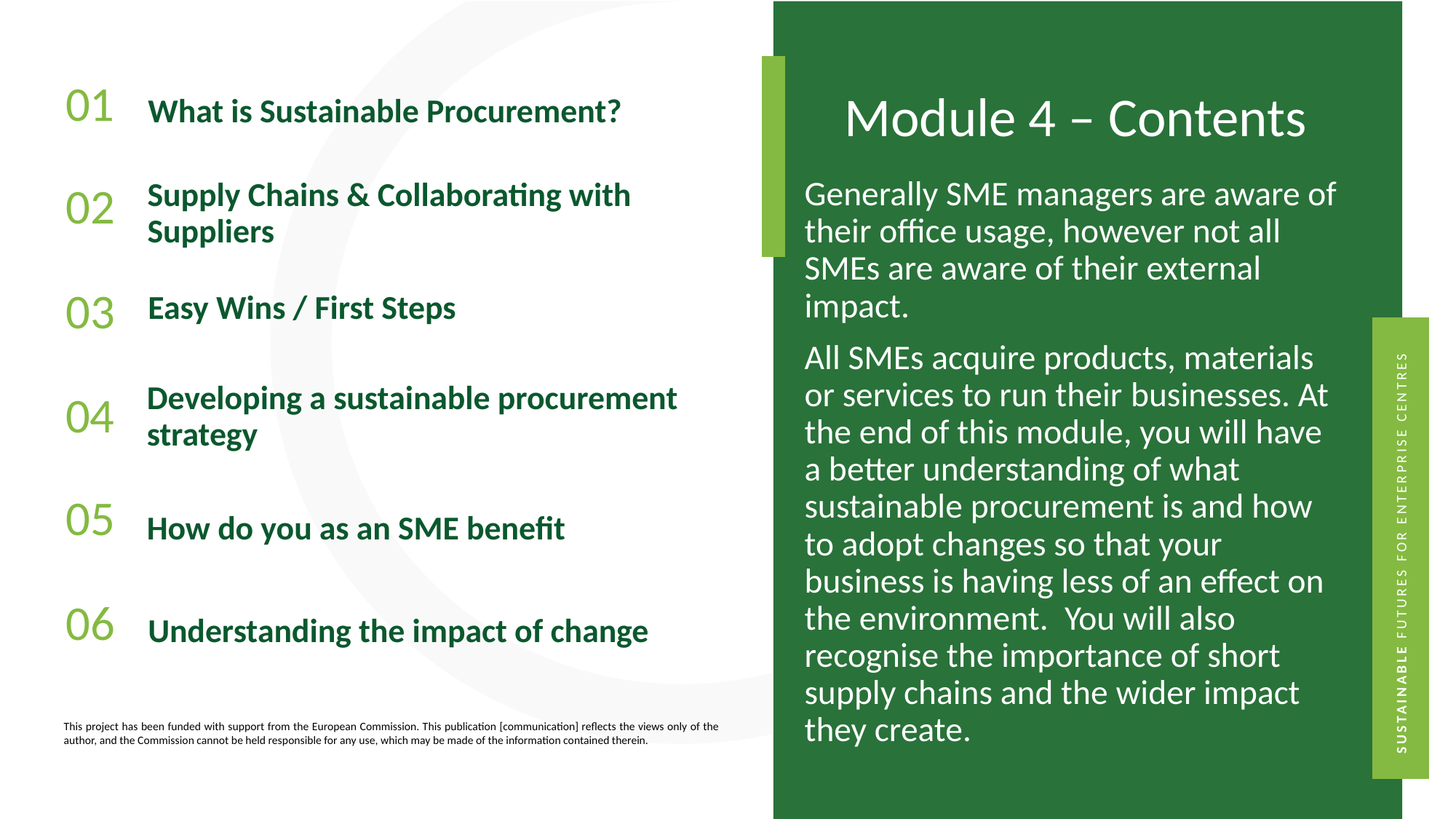

Module 4 – Contents
01
What is Sustainable Procurement?
02
Generally SME managers are aware of their office usage, however not all SMEs are aware of their external impact.
All SMEs acquire products, materials or services to run their businesses. At the end of this module, you will have a better understanding of what sustainable procurement is and how to adopt changes so that your business is having less of an effect on the environment.  You will also recognise the importance of short supply chains and the wider impact they create.
Supply Chains & Collaborating with Suppliers
Easy Wins / First Steps
03
Developing a sustainable procurement strategy
04
05
How do you as an SME benefit
06
Understanding the impact of change